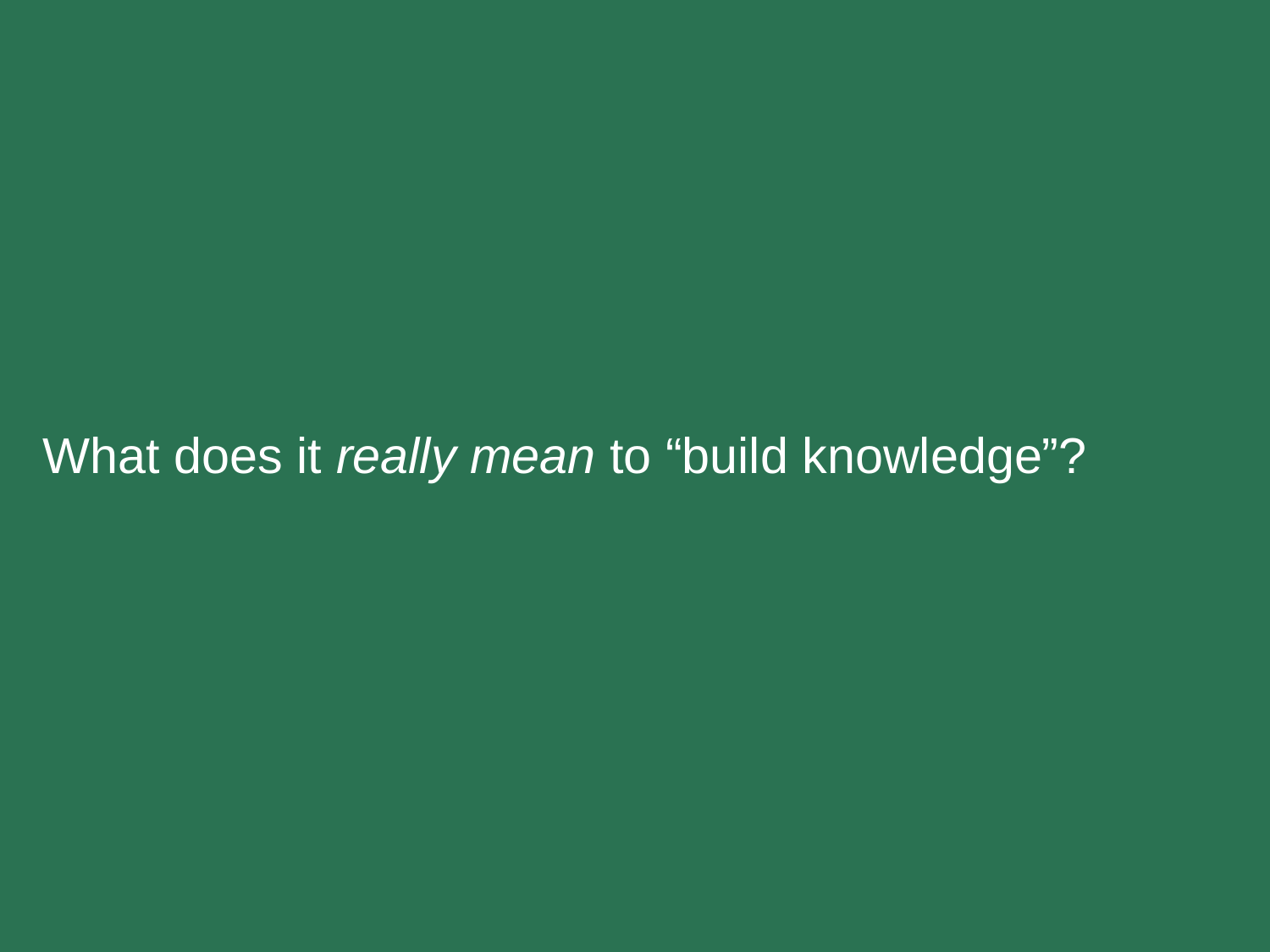

# What does it really mean to “build knowledge”?